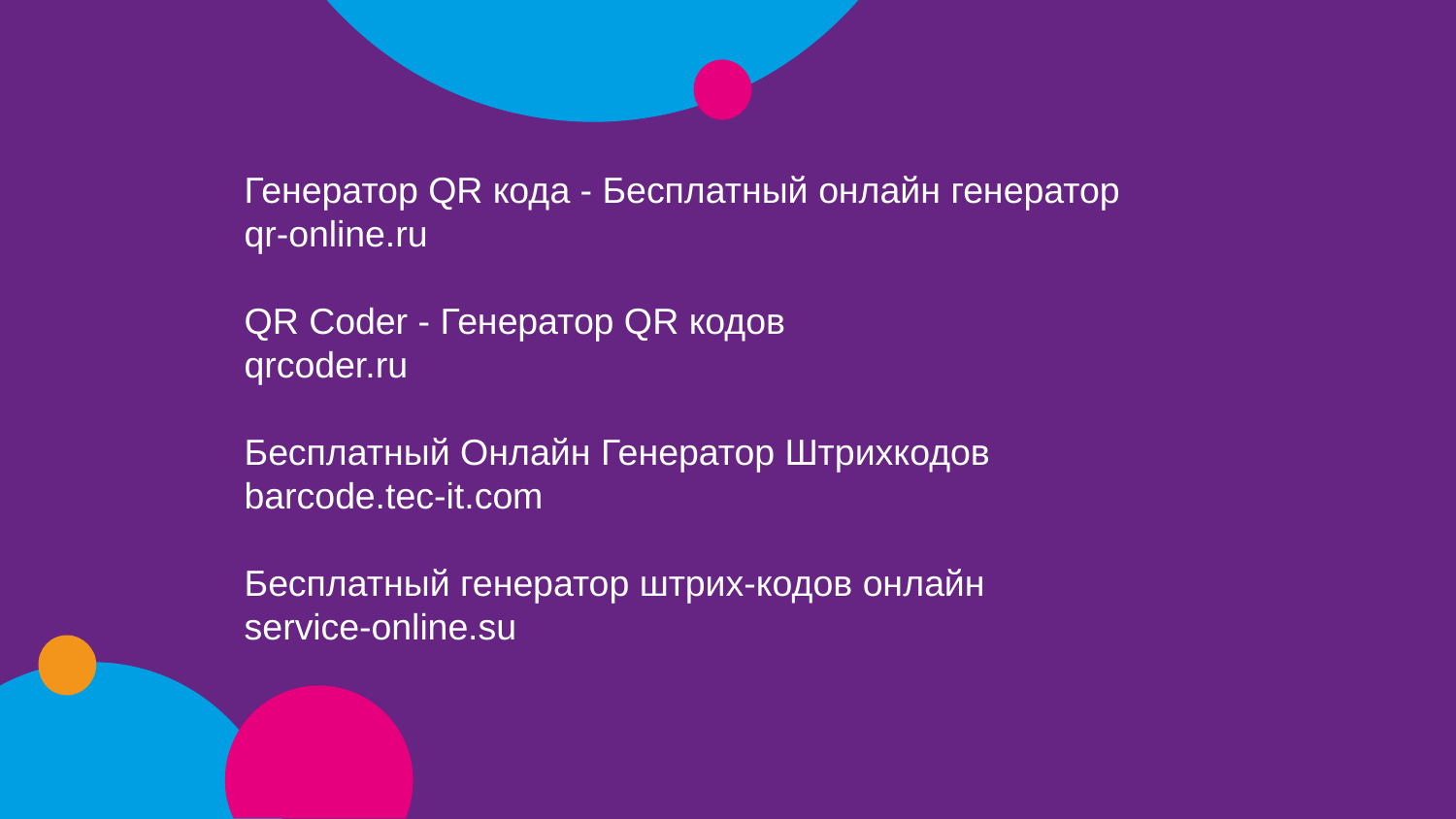

Генератор QR кода - Бесплатный онлайн генератор
qr-online.ru

QR Coder - Генератор QR кодов
qrcoder.ru

Бесплатный Онлайн Генератор Штрихкодов
barcode.tec-it.com

Бесплатный генератор штрих-кодов онлайн
service-online.su